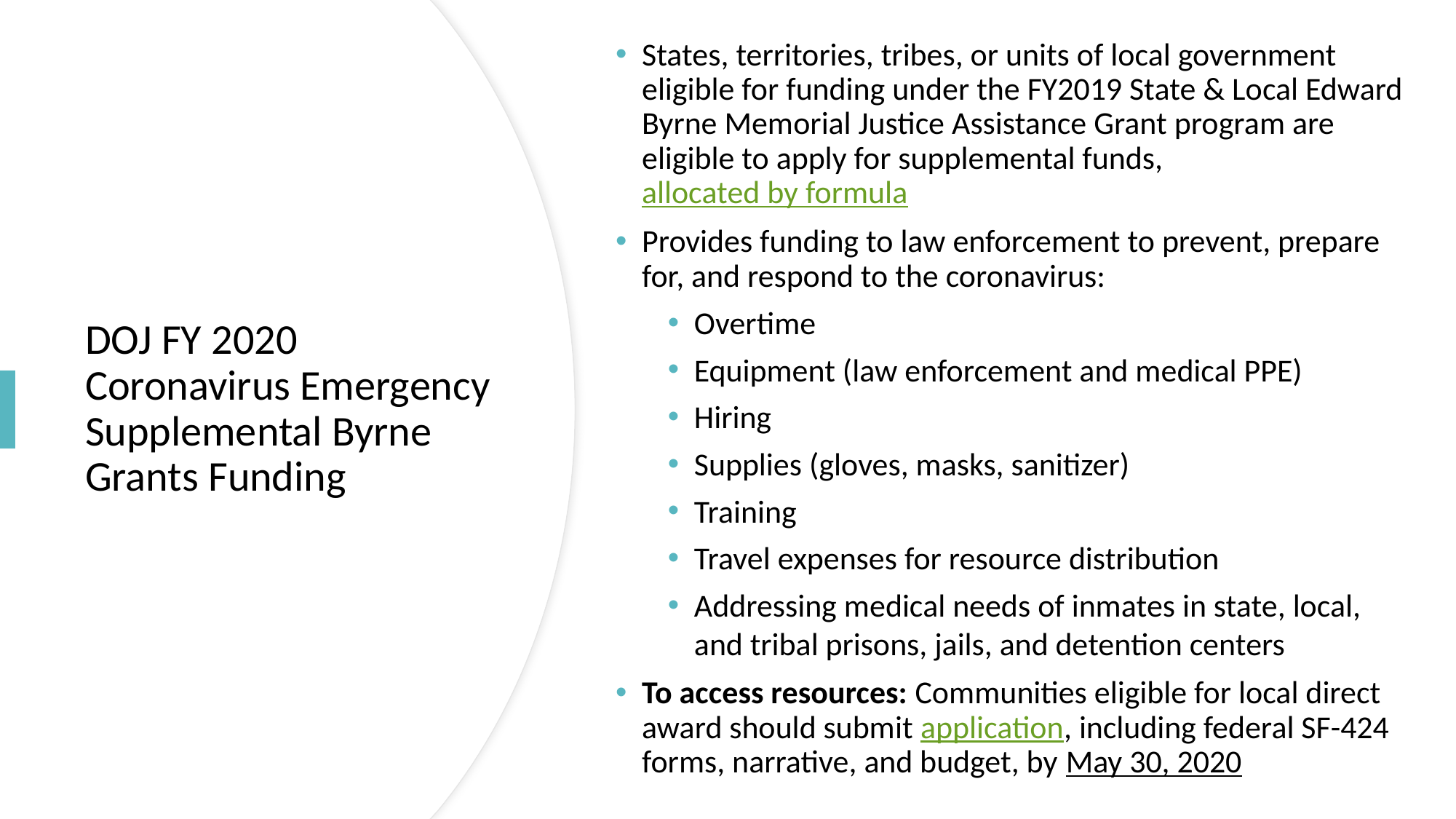

States, territories, tribes, or units of local government eligible for funding under the FY2019 State & Local Edward Byrne Memorial Justice Assistance Grant program are eligible to apply for supplemental funds, allocated by formula
Provides funding to law enforcement to prevent, prepare for, and respond to the coronavirus:
Overtime
Equipment (law enforcement and medical PPE)
Hiring
Supplies (gloves, masks, sanitizer)
Training
Travel expenses for resource distribution
Addressing medical needs of inmates in state, local, and tribal prisons, jails, and detention centers
To access resources: Communities eligible for local direct award should submit application, including federal SF-424 forms, narrative, and budget, by May 30, 2020
# DOJ FY 2020 Coronavirus Emergency Supplemental Byrne Grants Funding